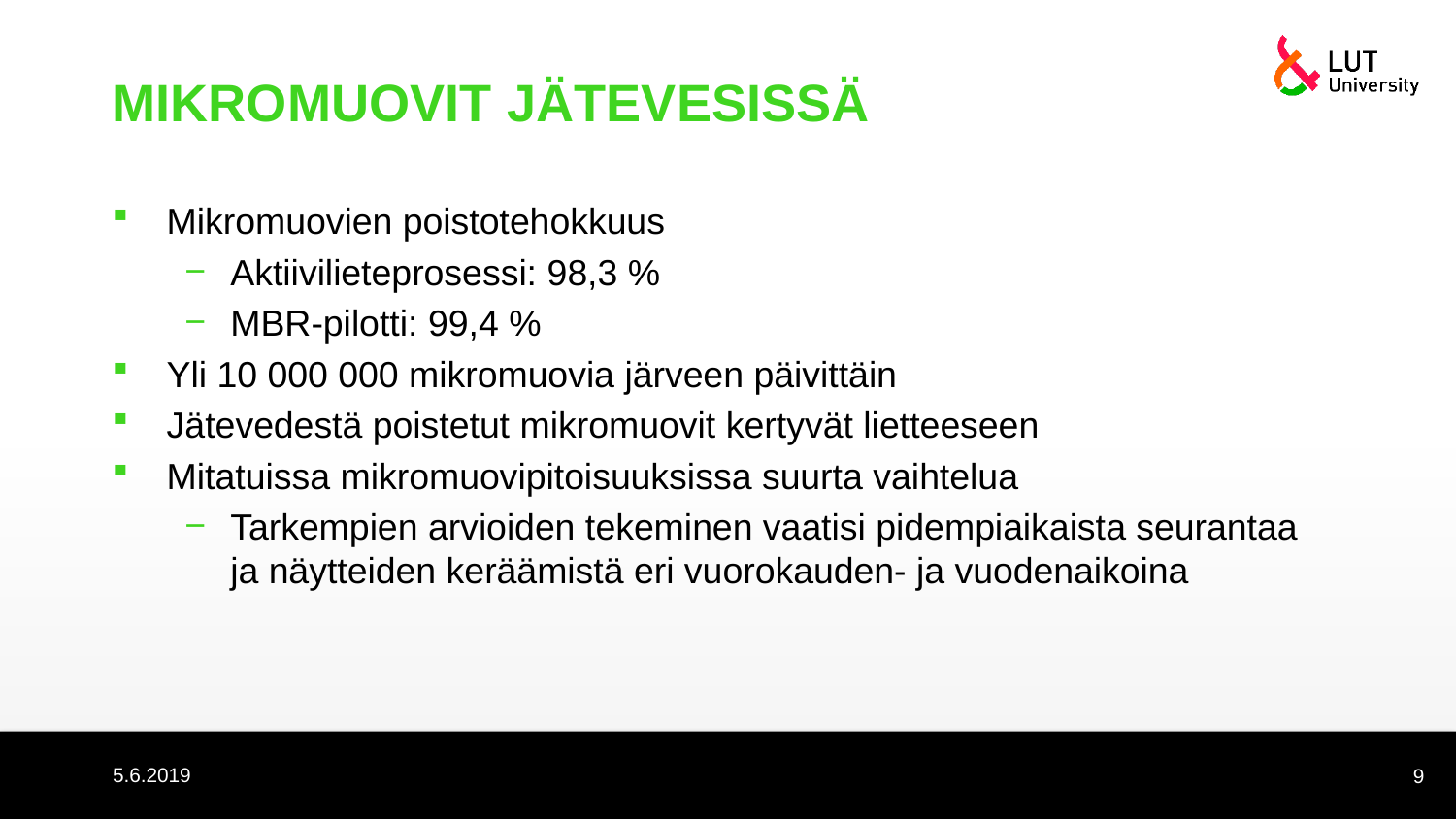

# MIKROMUOVIT JÄTEVESISSÄ
Mikromuovien poistotehokkuus
Aktiivilieteprosessi: 98,3 %
MBR-pilotti: 99,4 %
Yli 10 000 000 mikromuovia järveen päivittäin
Jätevedestä poistetut mikromuovit kertyvät lietteeseen
Mitatuissa mikromuovipitoisuuksissa suurta vaihtelua
Tarkempien arvioiden tekeminen vaatisi pidempiaikaista seurantaa ja näytteiden keräämistä eri vuorokauden- ja vuodenaikoina
5.6.2019

9